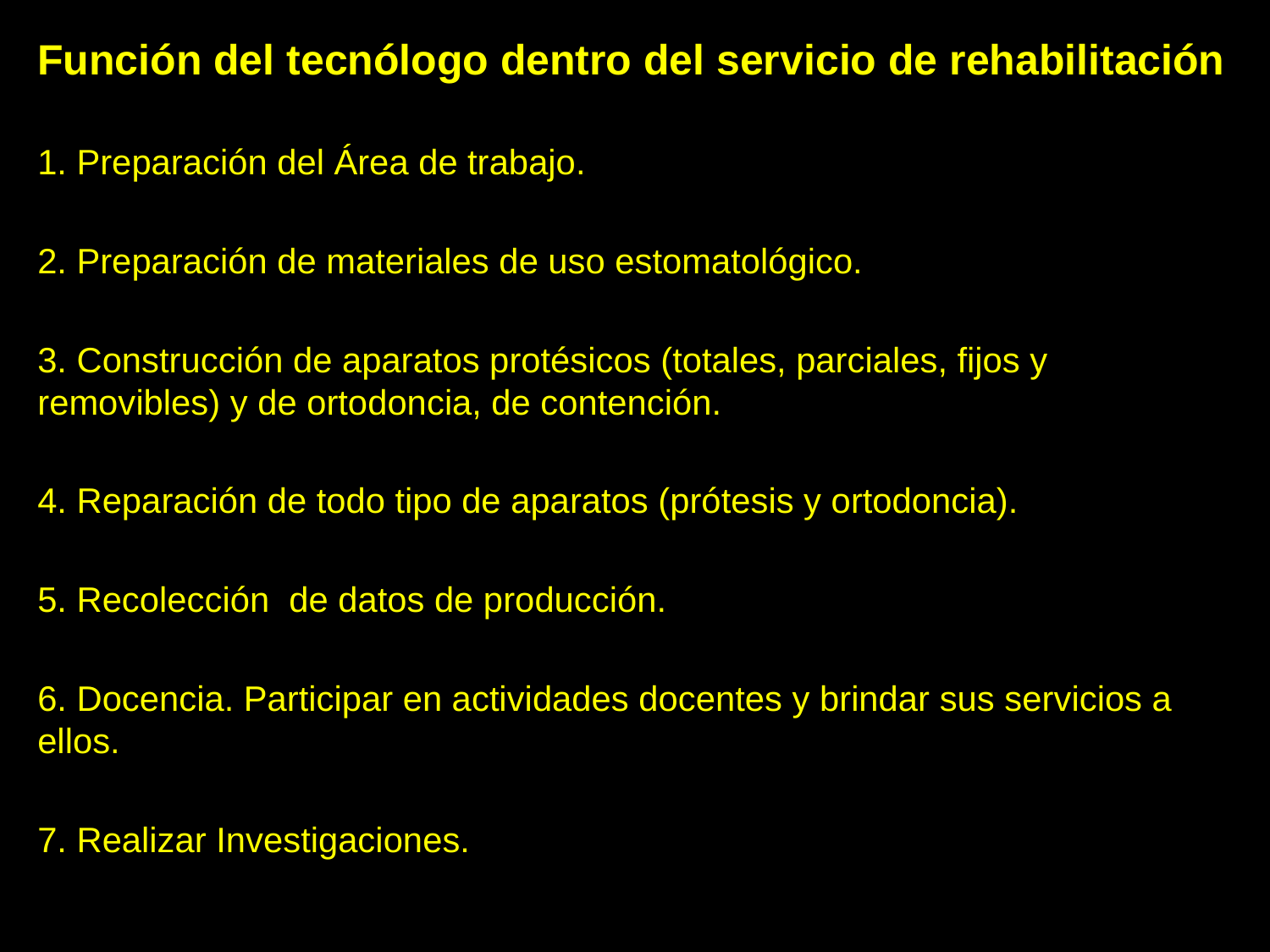

Función del tecnólogo dentro del servicio de rehabilitación

1. Preparación del Área de trabajo.

2. Preparación de materiales de uso estomatológico.

3. Construcción de aparatos protésicos (totales, parciales, fijos y removibles) y de ortodoncia, de contención.

4. Reparación de todo tipo de aparatos (prótesis y ortodoncia).

5. Recolección  de datos de producción.

6. Docencia. Participar en actividades docentes y brindar sus servicios a ellos.

7. Realizar Investigaciones.